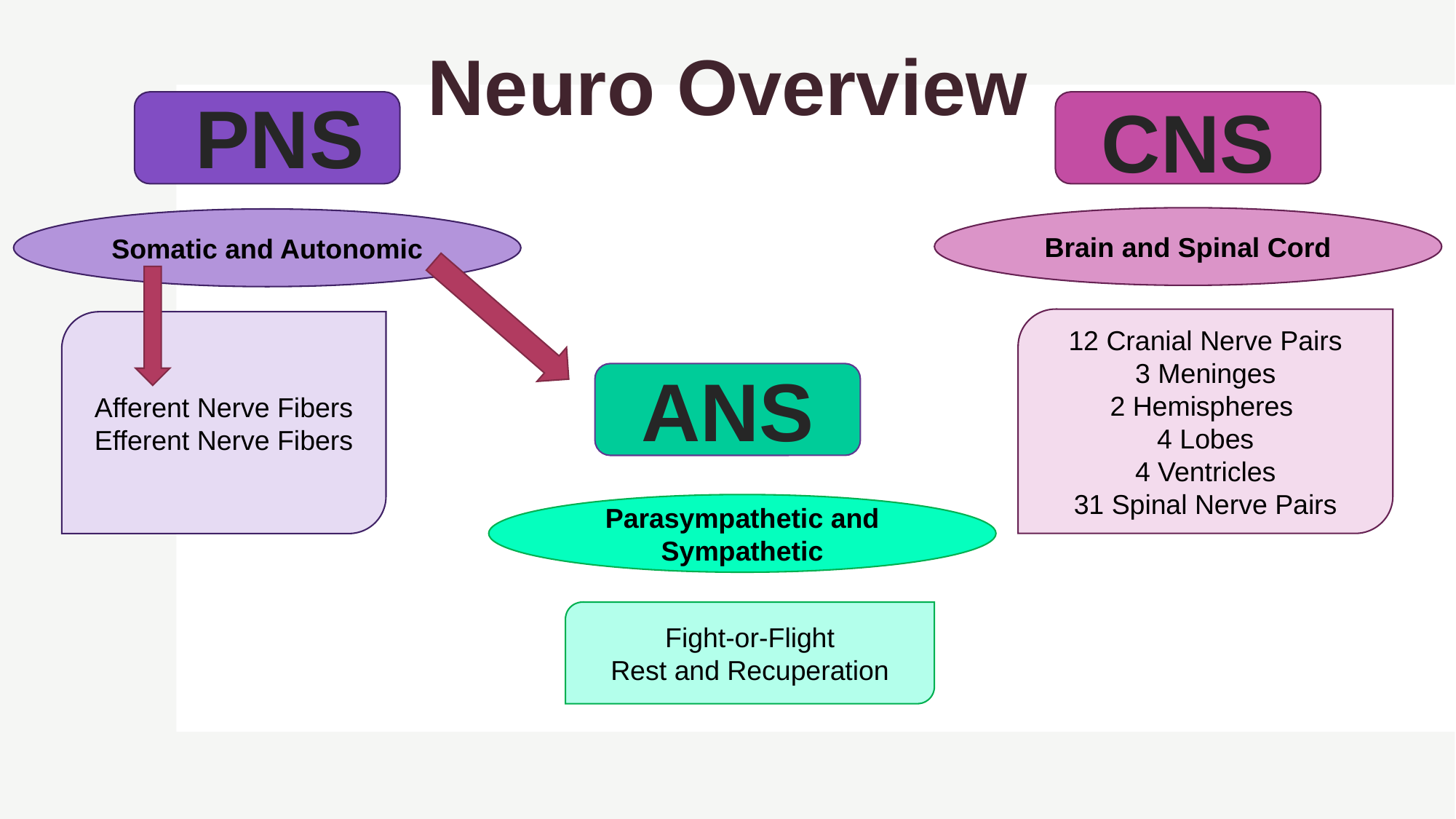

# Neuro Overview
PNS
CNS

Brain and Spinal Cord
Somatic and Autonomic

12 Cranial Nerve Pairs
3 Meninges
2 Hemispheres
4 Lobes
4 Ventricles
31 Spinal Nerve Pairs
Afferent Nerve Fibers
Efferent Nerve Fibers
ANS

Parasympathetic and Sympathetic
Fight-or-Flight
Rest and Recuperation